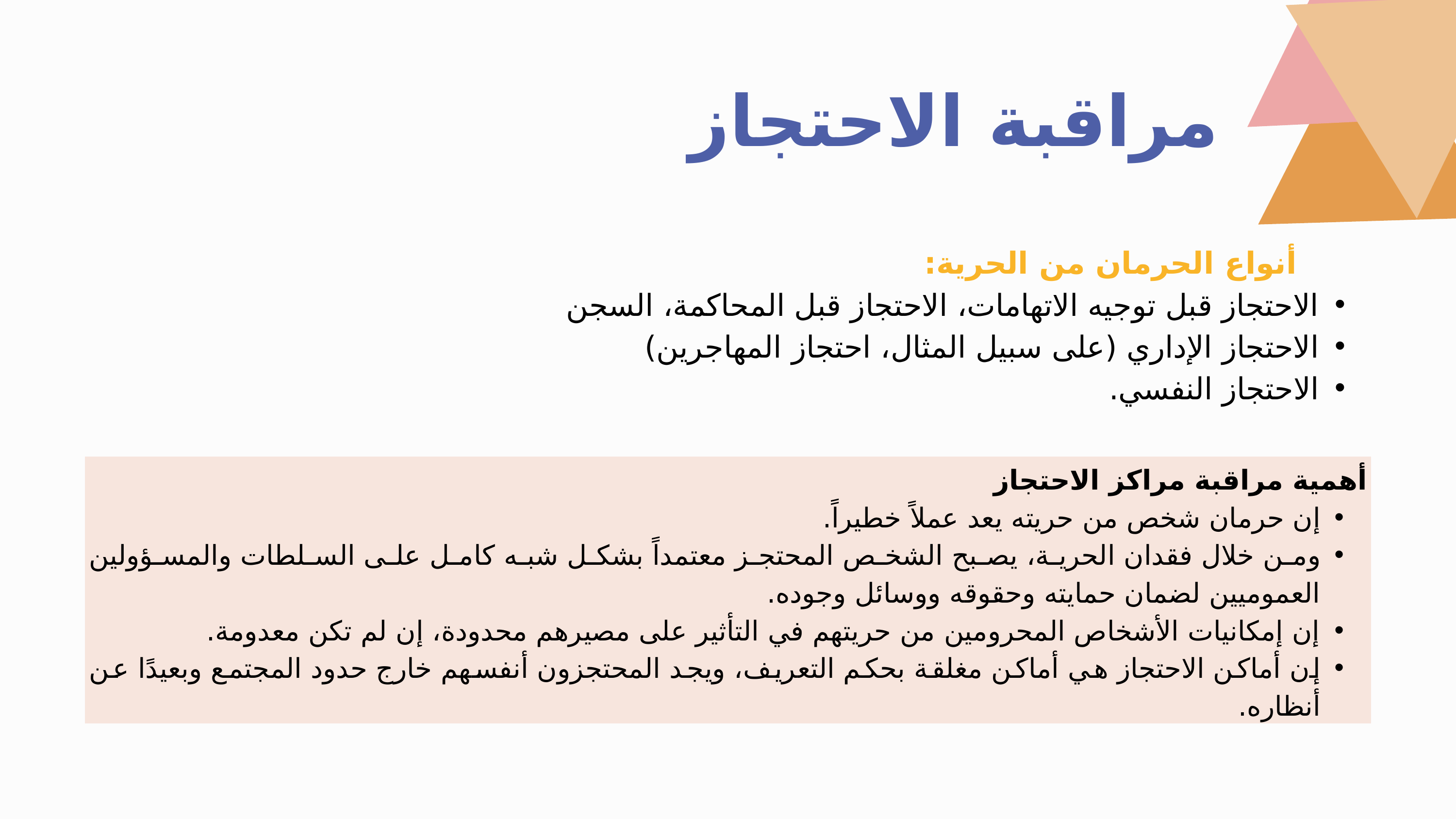

مراقبة الاحتجاز

       أنواع الحرمان من الحرية:
الاحتجاز قبل توجيه الاتهامات، الاحتجاز قبل المحاكمة، السجن
الاحتجاز الإداري (على سبيل المثال، احتجاز المهاجرين)
الاحتجاز النفسي.

أهمية مراقبة مراكز الاحتجاز
إن حرمان شخص من حريته يعد عملاً خطيراً.
ومن خلال فقدان الحرية، يصبح الشخص المحتجز معتمداً بشكل شبه كامل على السلطات والمسؤولين العموميين لضمان حمايته وحقوقه ووسائل وجوده.
إن إمكانيات الأشخاص المحرومين من حريتهم في التأثير على مصيرهم محدودة، إن لم تكن معدومة.
إن أماكن الاحتجاز هي أماكن مغلقة بحكم التعريف، ويجد المحتجزون أنفسهم خارج حدود المجتمع وبعيدًا عن أنظاره.